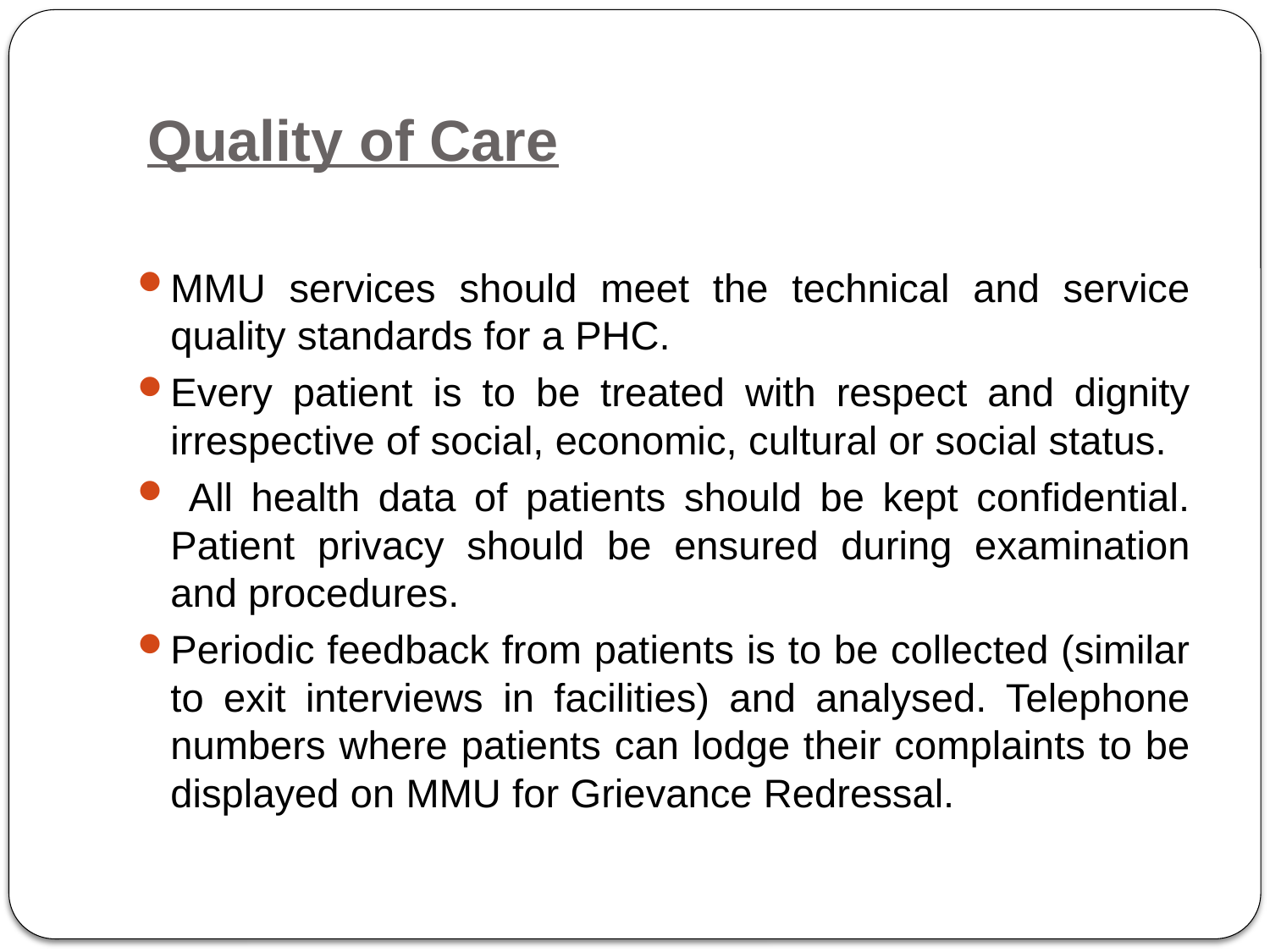

# Quality of Care
MMU services should meet the technical and service quality standards for a PHC.
Every patient is to be treated with respect and dignity irrespective of social, economic, cultural or social status.
 All health data of patients should be kept confidential. Patient privacy should be ensured during examination and procedures.
Periodic feedback from patients is to be collected (similar to exit interviews in facilities) and analysed. Telephone numbers where patients can lodge their complaints to be displayed on MMU for Grievance Redressal.